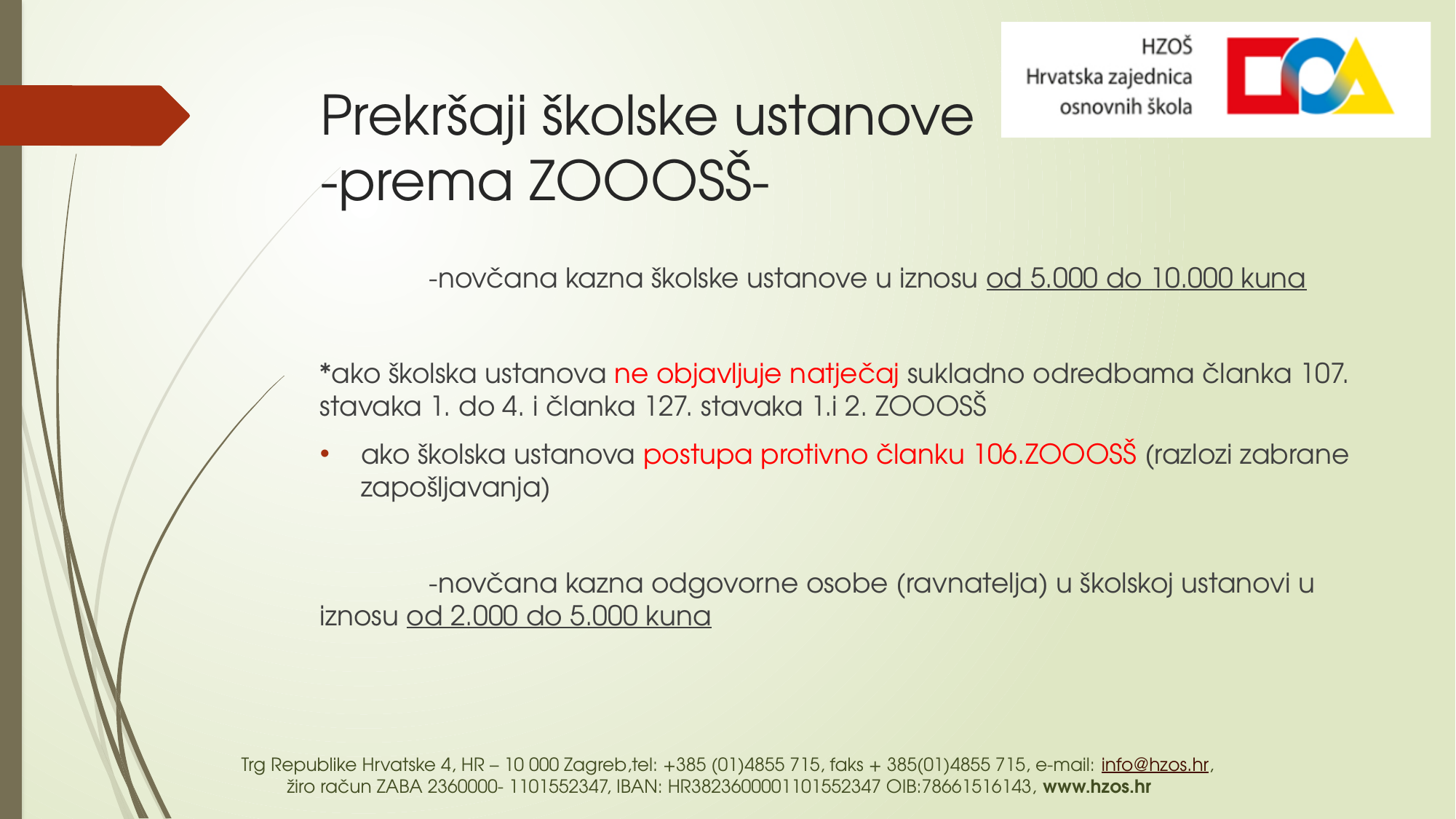

# Prekršaji školske ustanove -prema ZOOOSŠ-
	-novčana kazna školske ustanove u iznosu od 5.000 do 10.000 kuna

*ako školska ustanova ne objavljuje natječaj sukladno odredbama članka 107. stavaka 1. do 4. i članka 127. stavaka 1.i 2. ZOOOSŠ
ako školska ustanova postupa protivno članku 106.ZOOOSŠ (razlozi zabrane zapošljavanja)

	-novčana kazna odgovorne osobe (ravnatelja) u školskoj ustanovi u iznosu od 2.000 do 5.000 kuna